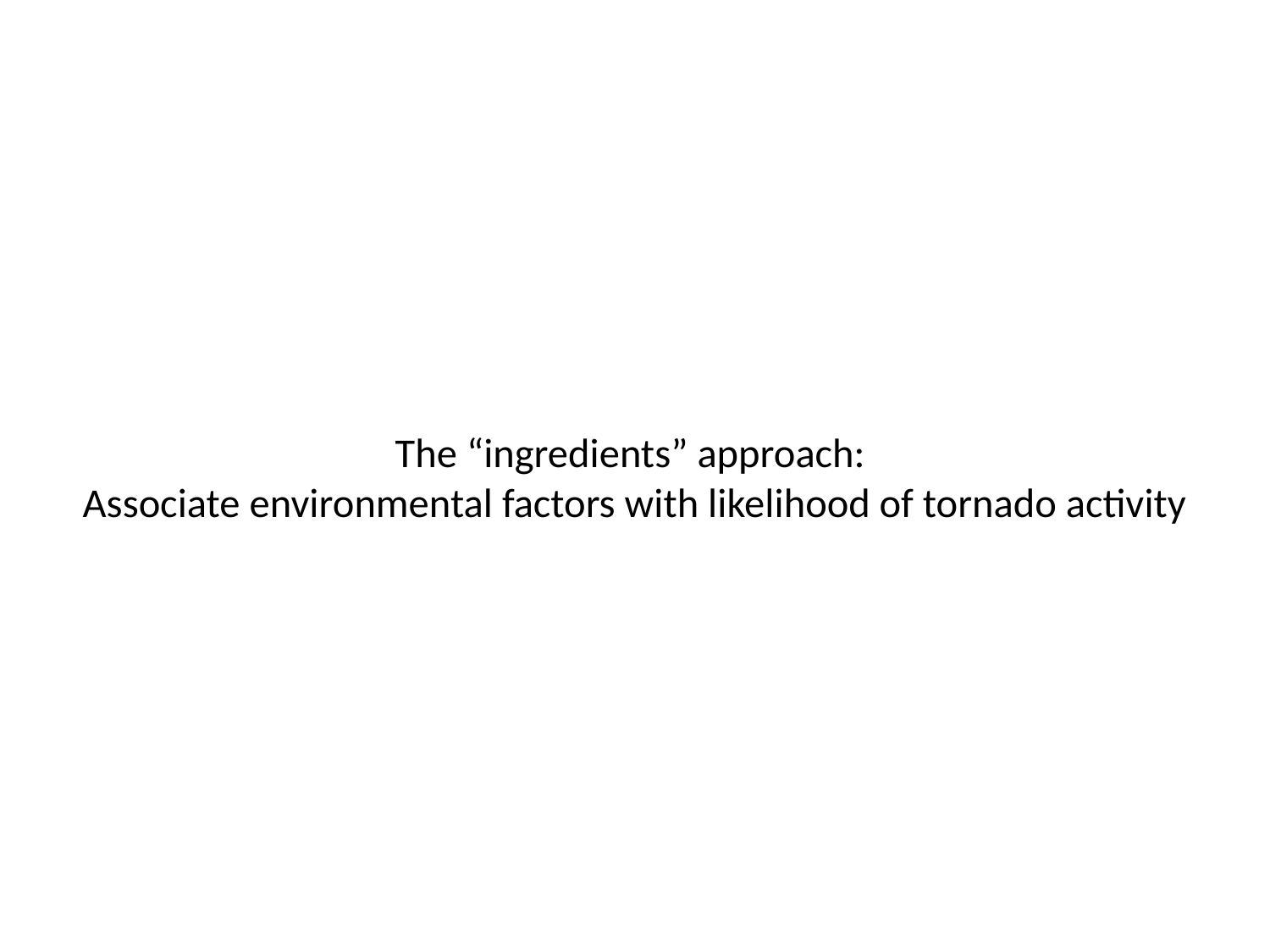

# The “ingredients” approach: Associate environmental factors with likelihood of tornado activity